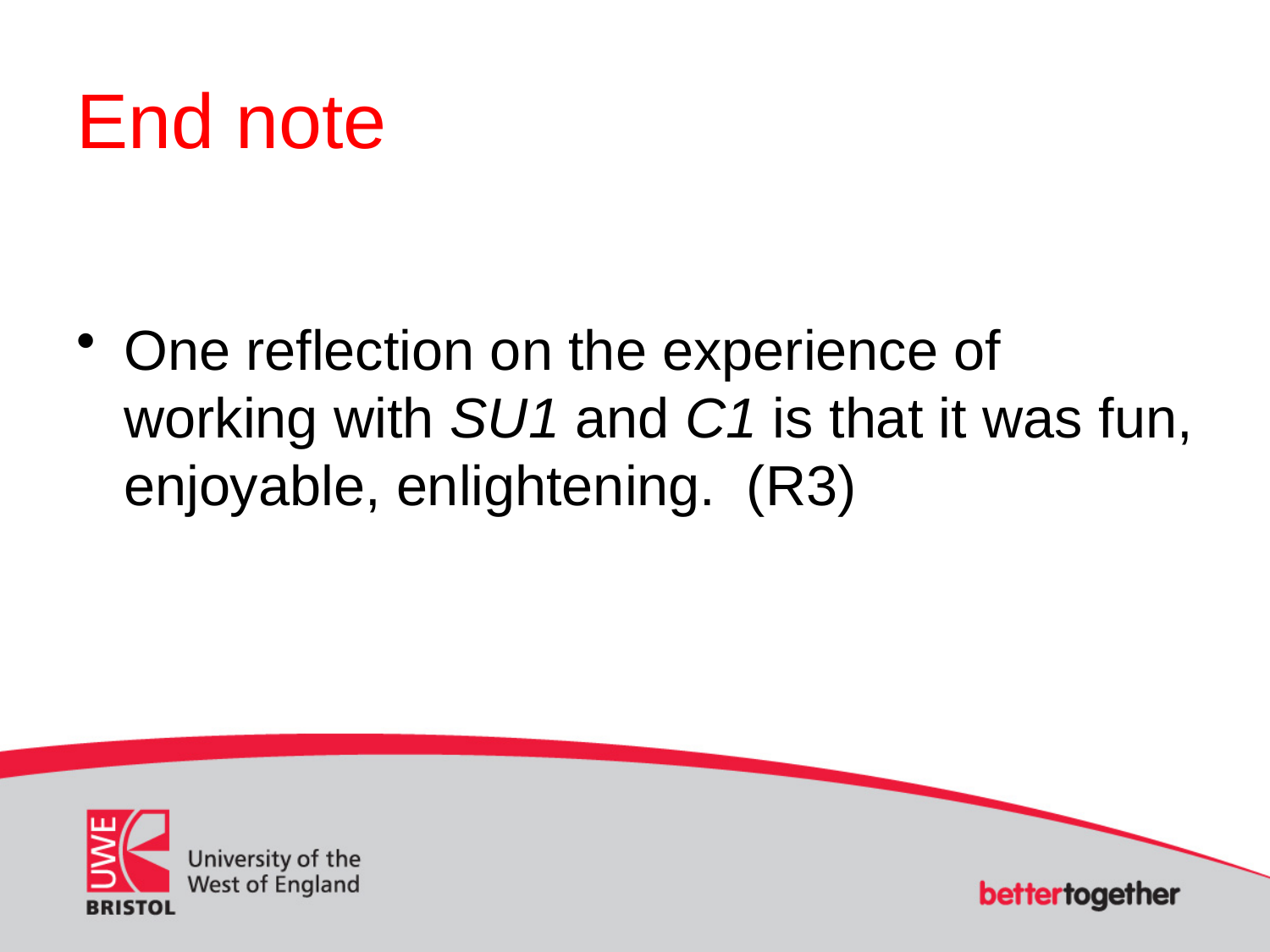

# End note
One reflection on the experience of working with SU1 and C1 is that it was fun, enjoyable, enlightening.  (R3)